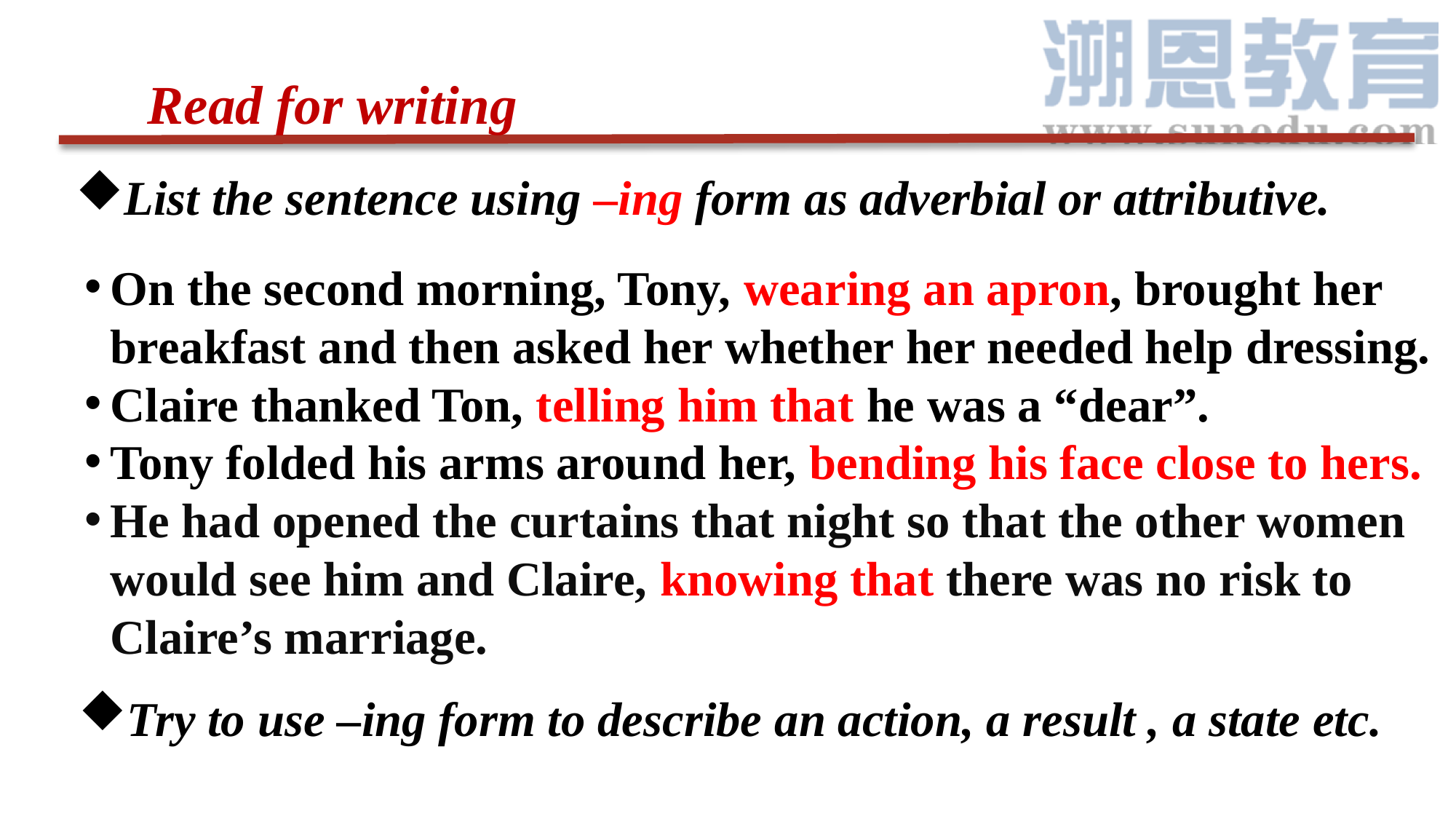

Read for writing
List the sentence using –ing form as adverbial or attributive.
On the second morning, Tony, wearing an apron, brought her breakfast and then asked her whether her needed help dressing.
Claire thanked Ton, telling him that he was a “dear”.
Tony folded his arms around her, bending his face close to hers.
He had opened the curtains that night so that the other women would see him and Claire, knowing that there was no risk to Claire’s marriage.

Try to use –ing form to describe an action, a result , a state etc.